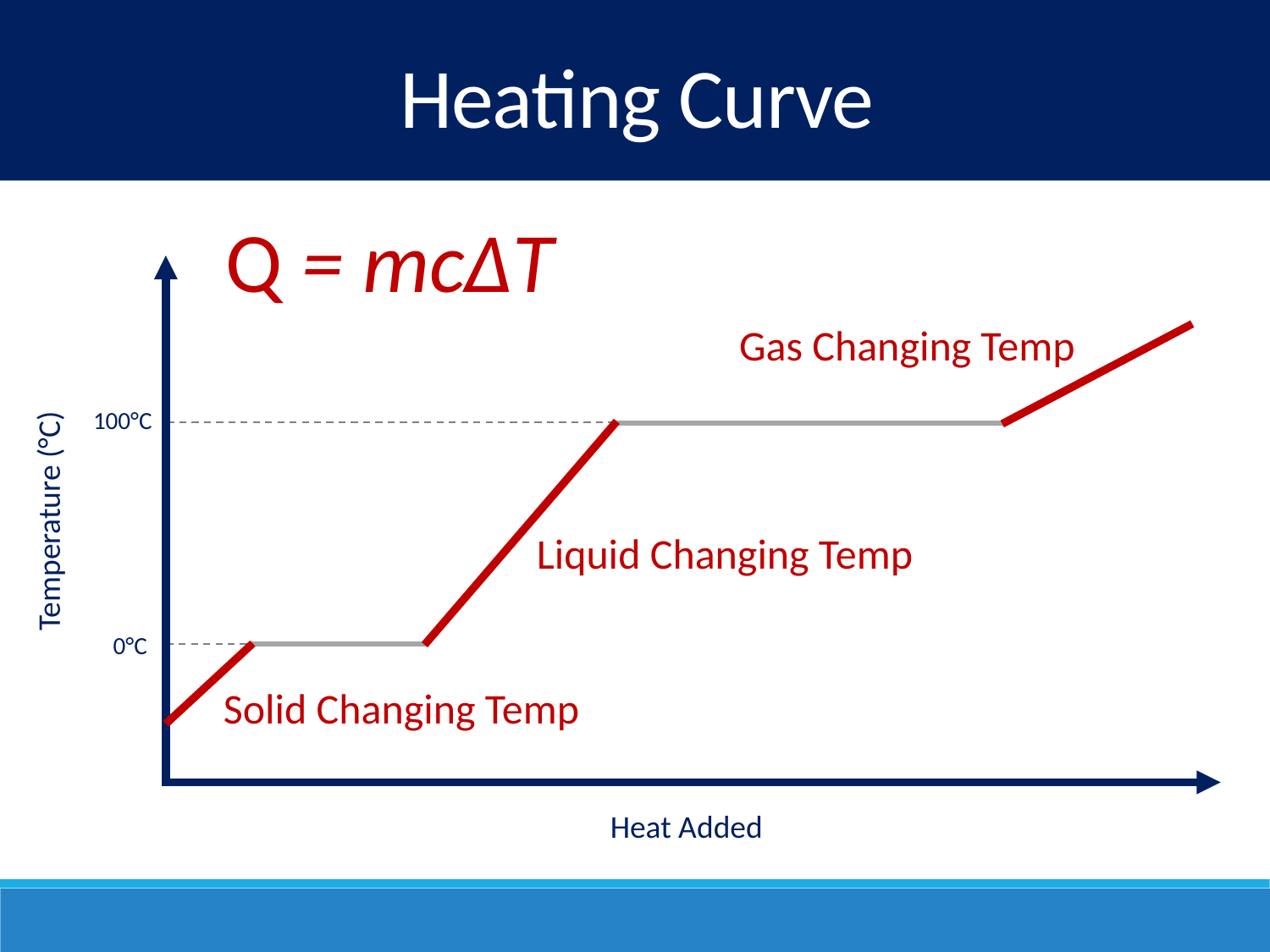

Heating Curve
Q = mcΔT
Gas Changing Temp
100°C
Temperature (°C)
Liquid Changing Temp
0°C
Solid Changing Temp
Heat Added